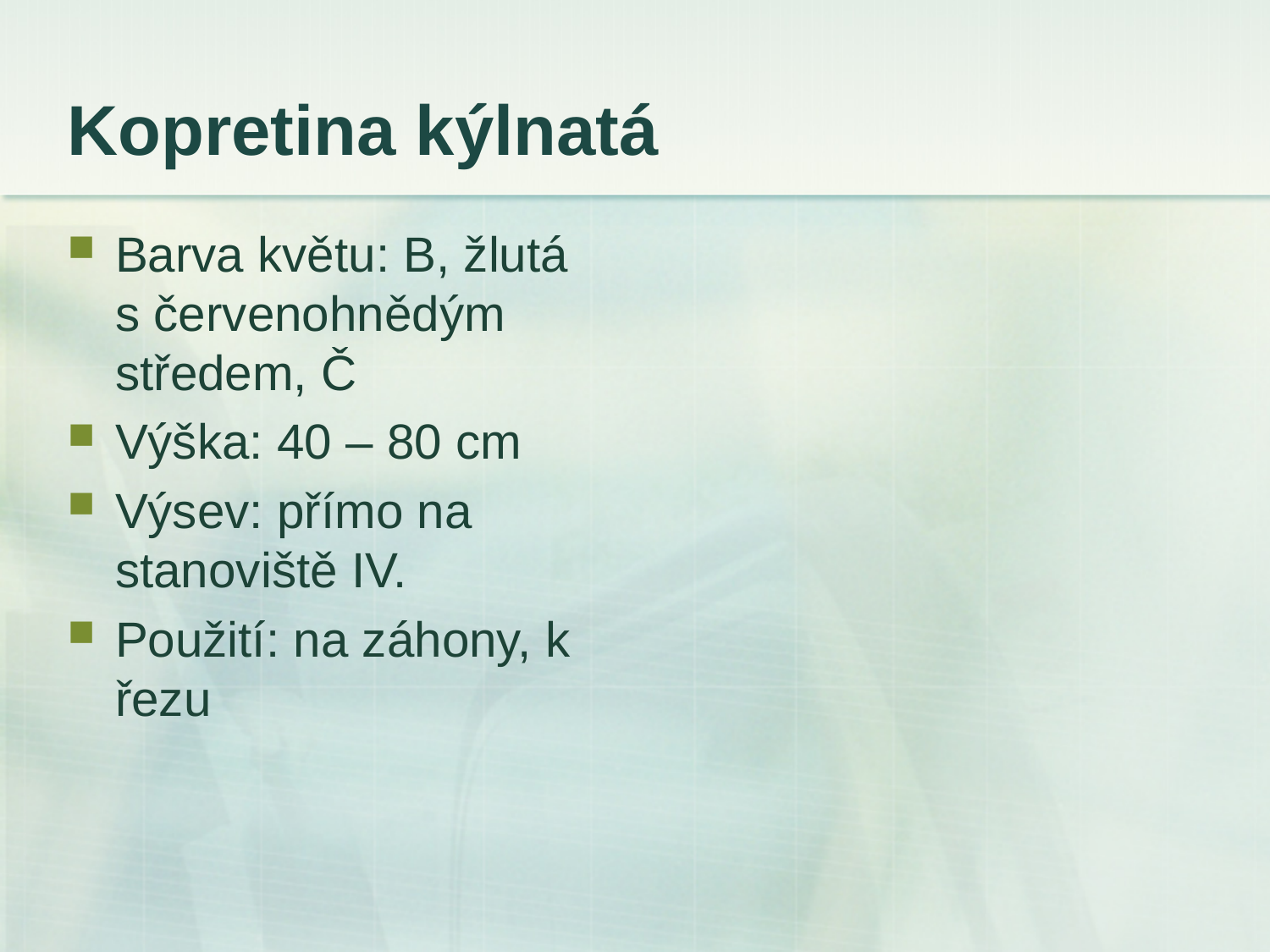

# Kopretina kýlnatá
Barva květu: B, žlutá s červenohnědým středem, Č
Výška: 40 – 80 cm
Výsev: přímo na stanoviště IV.
Použití: na záhony, k řezu